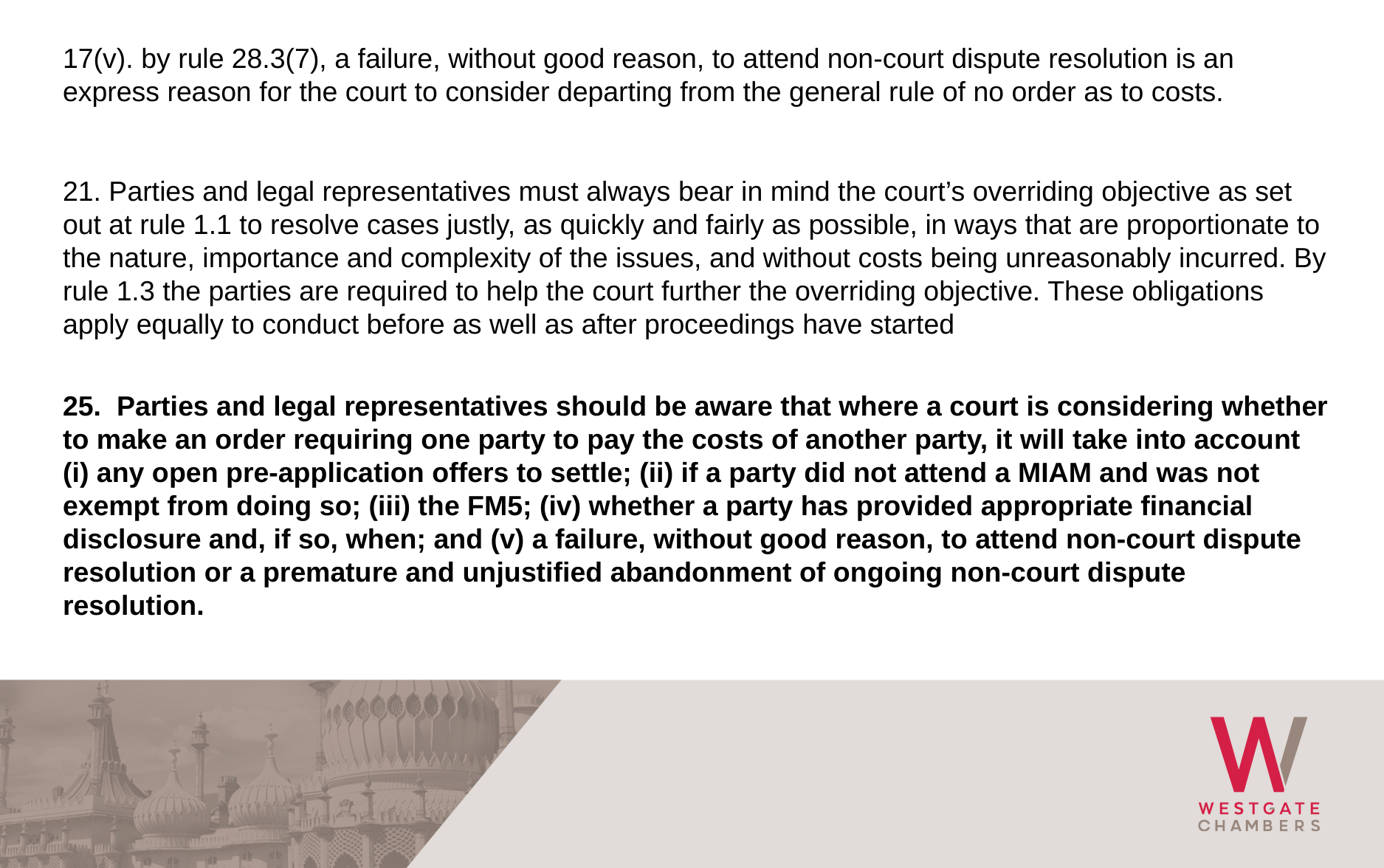

17(v). by rule 28.3(7), a failure, without good reason, to attend non-court dispute resolution is an express reason for the court to consider departing from the general rule of no order as to costs.

21. Parties and legal representatives must always bear in mind the court’s overriding objective as set out at rule 1.1 to resolve cases justly, as quickly and fairly as possible, in ways that are proportionate to the nature, importance and complexity of the issues, and without costs being unreasonably incurred. By rule 1.3 the parties are required to help the court further the overriding objective. These obligations apply equally to conduct before as well as after proceedings have started
25.  Parties and legal representatives should be aware that where a court is considering whether to make an order requiring one party to pay the costs of another party, it will take into account (i) any open pre-application offers to settle; (ii) if a party did not attend a MIAM and was not exempt from doing so; (iii) the FM5; (iv) whether a party has provided appropriate financial disclosure and, if so, when; and (v) a failure, without good reason, to attend non-court dispute resolution or a premature and unjustified abandonment of ongoing non-court dispute resolution.